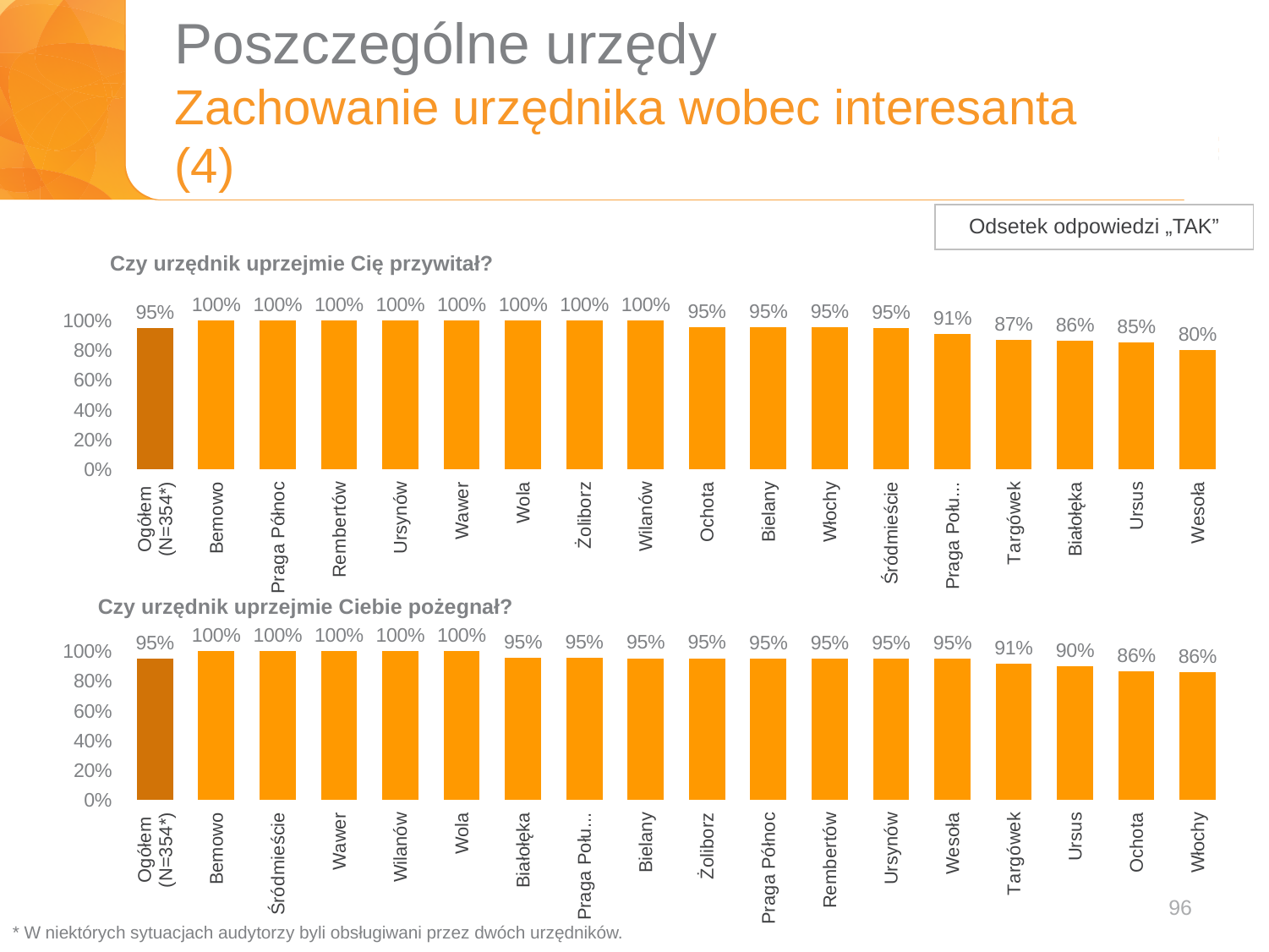

# Poszczególne urzędy Zachowanie urzędnika wobec interesanta (4)
Odsetek odpowiedzi „TAK”
Czy urzędnik uprzejmie Cię przywitał?

### Chart

| Category | tak |
|---|---|
| Ogółem
(N=354*) | 0.95 |
| Bemowo | 1.0 |
| Praga Północ | 1.0 |
| Rembertów | 1.0 |
| Ursynów | 1.0 |
| Wawer | 1.0 |
| Wola | 1.0 |
| Żoliborz | 1.0 |
| Wilanów | 0.9999999999999998 |
| Ochota | 0.9545454545454545 |
| Bielany | 0.9523809523809523 |
| Włochy | 0.9523809523809523 |
| Śródmieście | 0.95 |
| Praga Południe | 0.9090909090909091 |
| Targówek | 0.8695652173913044 |
| Białołęka | 0.8636363636363636 |
| Ursus | 0.85 |
| Wesoła | 0.8 |

### Chart

| Category | tak |
|---|---|
| Ogółem
(N=354*) | 0.95 |
| Bemowo | 1.0 |
| Śródmieście | 1.0 |
| Wawer | 1.0 |
| Wilanów | 1.0 |
| Wola | 1.0 |
| Białołęka | 0.9545454545454546 |
| Praga Południe | 0.9545454545454546 |
| Bielany | 0.9523809523809522 |
| Żoliborz | 0.9523809523809522 |
| Praga Północ | 0.95 |
| Rembertów | 0.95 |
| Ursynów | 0.95 |
| Wesoła | 0.95 |
| Targówek | 0.9130434782608695 |
| Ursus | 0.9 |
| Ochota | 0.8636363636363636 |
| Włochy | 0.8571428571428571 |
Czy urzędnik uprzejmie Ciebie pożegnał?
96
* W niektórych sytuacjach audytorzy byli obsługiwani przez dwóch urzędników.